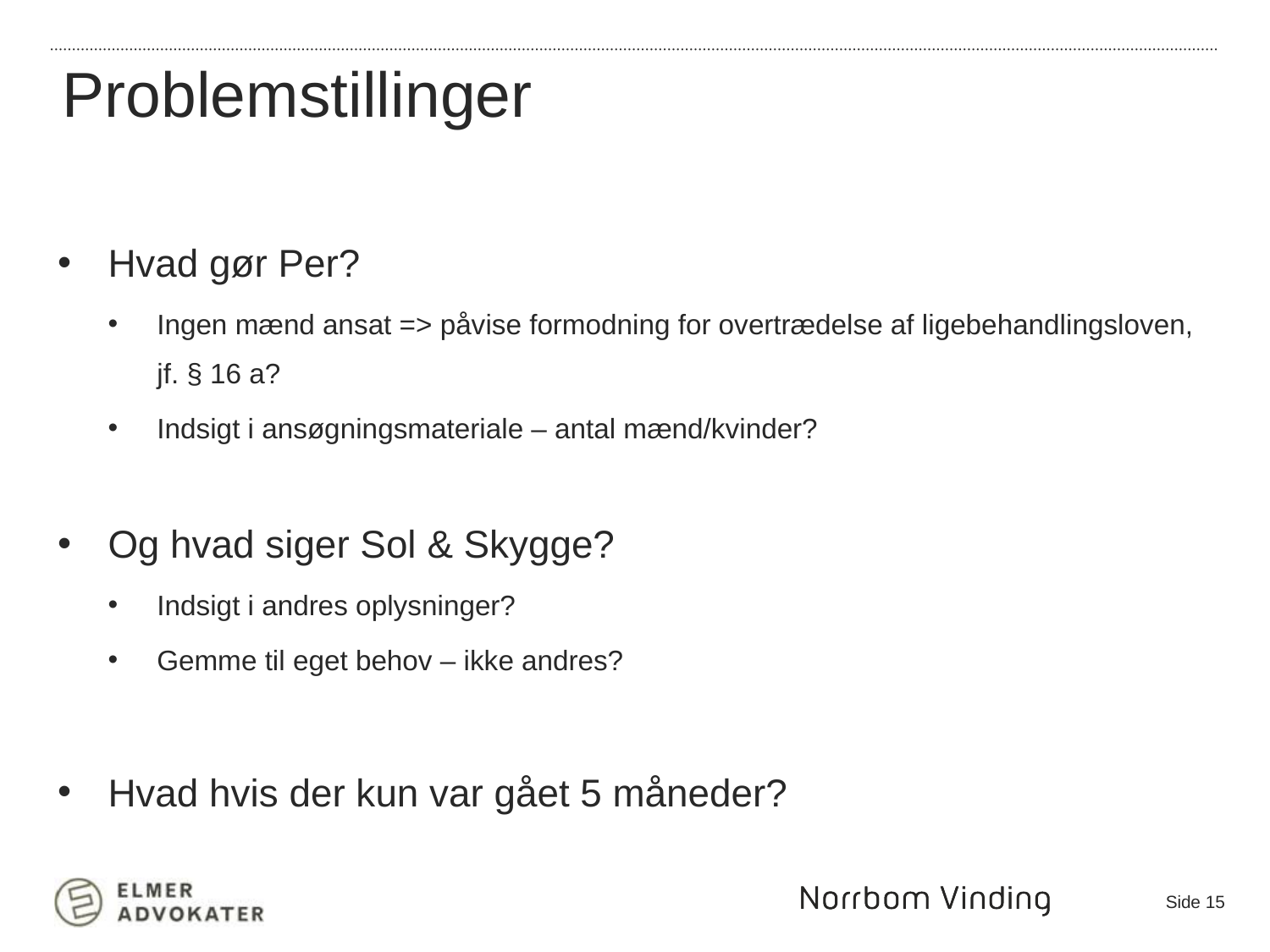

Problemstillinger
Hvad gør Per?
Ingen mænd ansat => påvise formodning for overtrædelse af ligebehandlingsloven, jf. § 16 a?
Indsigt i ansøgningsmateriale – antal mænd/kvinder?

Og hvad siger Sol & Skygge?
Indsigt i andres oplysninger?
Gemme til eget behov – ikke andres?

Hvad hvis der kun var gået 5 måneder?